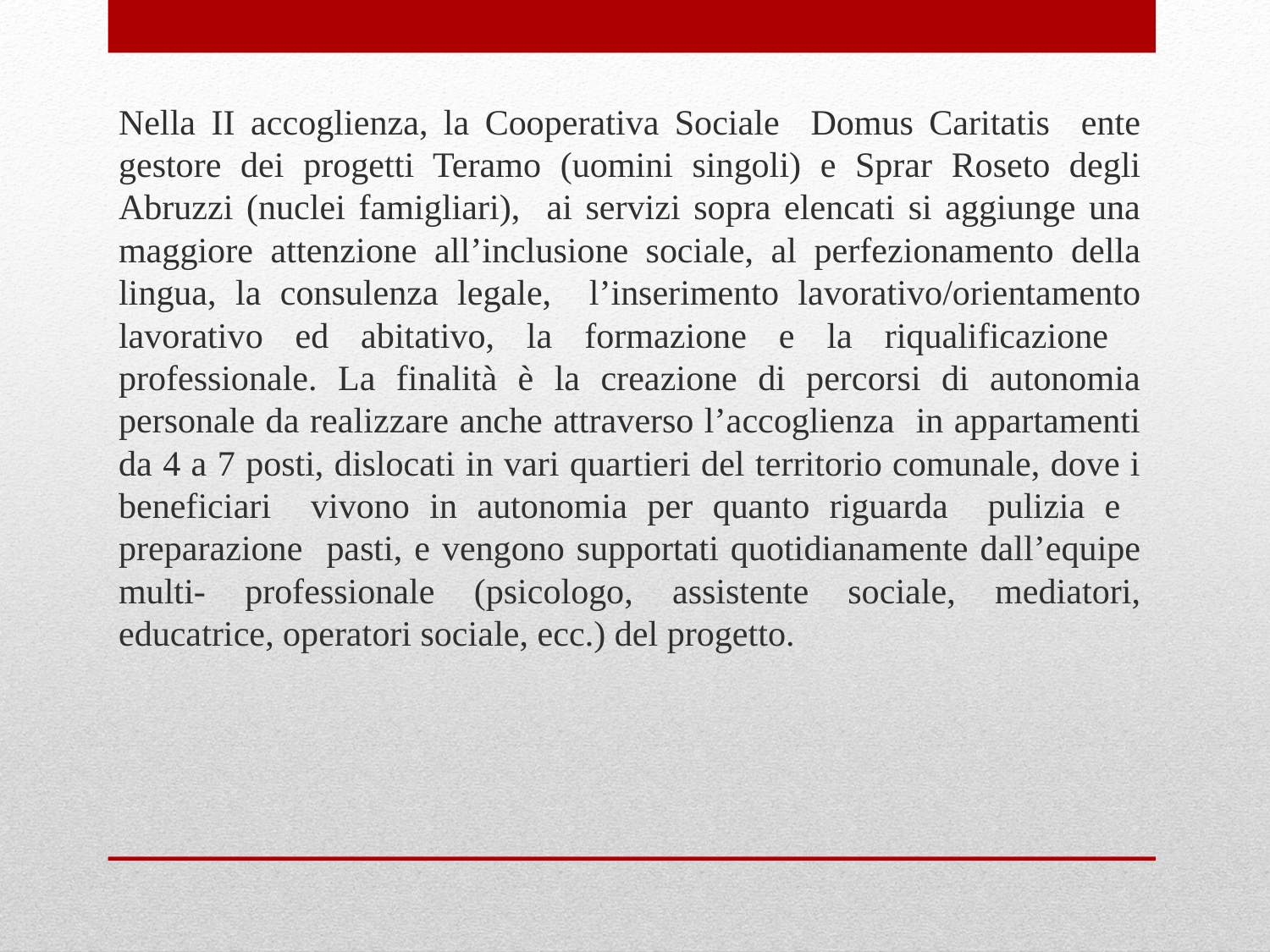

Nella II accoglienza, la Cooperativa Sociale  Domus Caritatis  ente gestore dei progetti Teramo (uomini singoli) e Sprar Roseto degli Abruzzi (nuclei famigliari),  ai servizi sopra elencati si aggiunge una maggiore attenzione all’inclusione sociale, al perfezionamento della lingua, la consulenza legale,  l’inserimento lavorativo/orientamento lavorativo ed abitativo, la formazione e la riqualificazione  professionale. La finalità è la creazione di percorsi di autonomia personale da realizzare anche attraverso l’accoglienza  in appartamenti da 4 a 7 posti, dislocati in vari quartieri del territorio comunale, dove i beneficiari  vivono in autonomia per quanto riguarda  pulizia e  preparazione  pasti, e vengono supportati quotidianamente dall’equipe multi- professionale (psicologo, assistente sociale, mediatori, educatrice, operatori sociale, ecc.) del progetto.